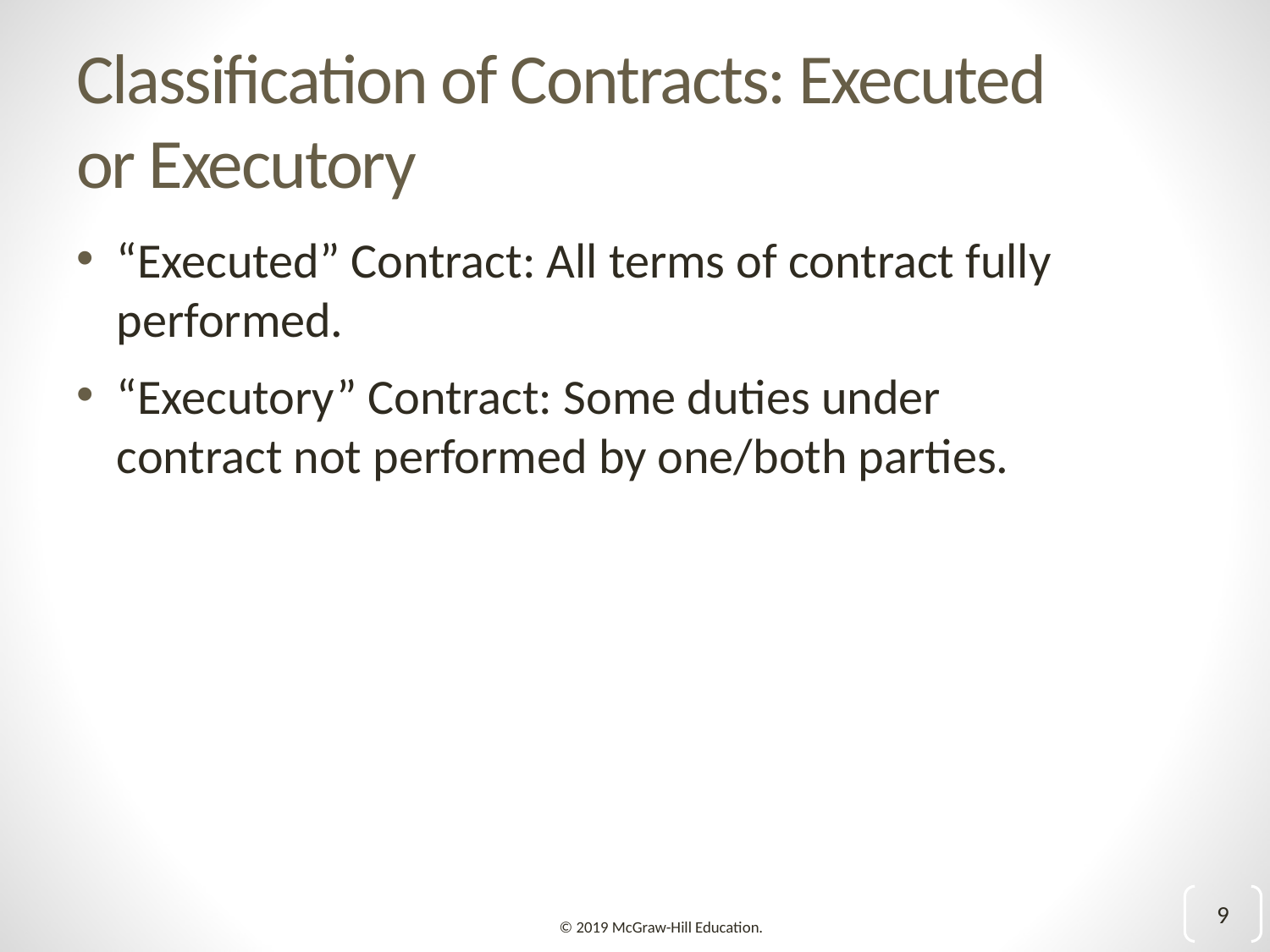

# Classification of Contracts: Executed or Executory
“Executed” Contract: All terms of contract fully performed.
“Executory” Contract: Some duties under contract not performed by one/both parties.
9